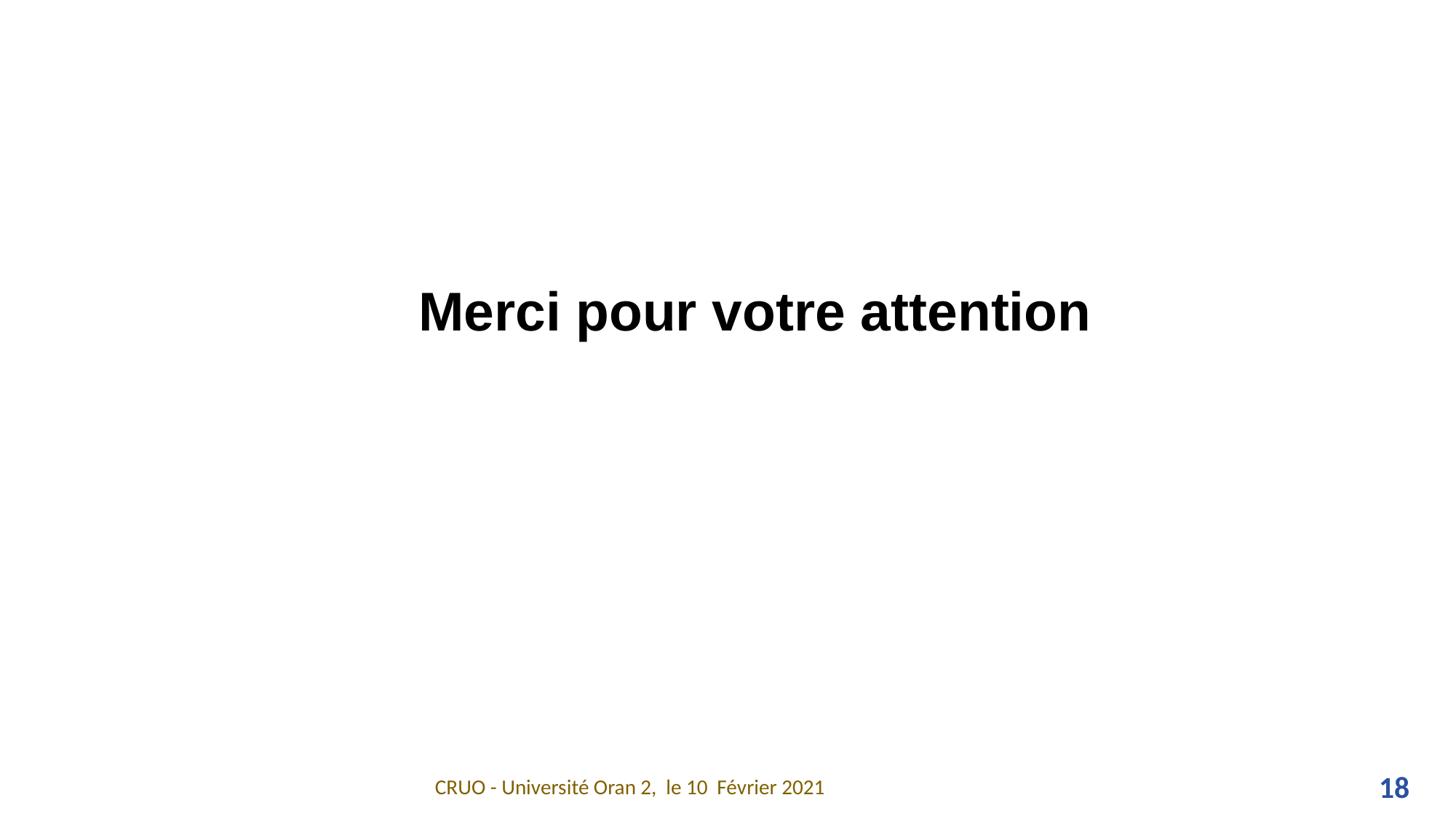

Merci pour votre attention
CRUO - Université Oran 2,  le 10  Février 2021
18